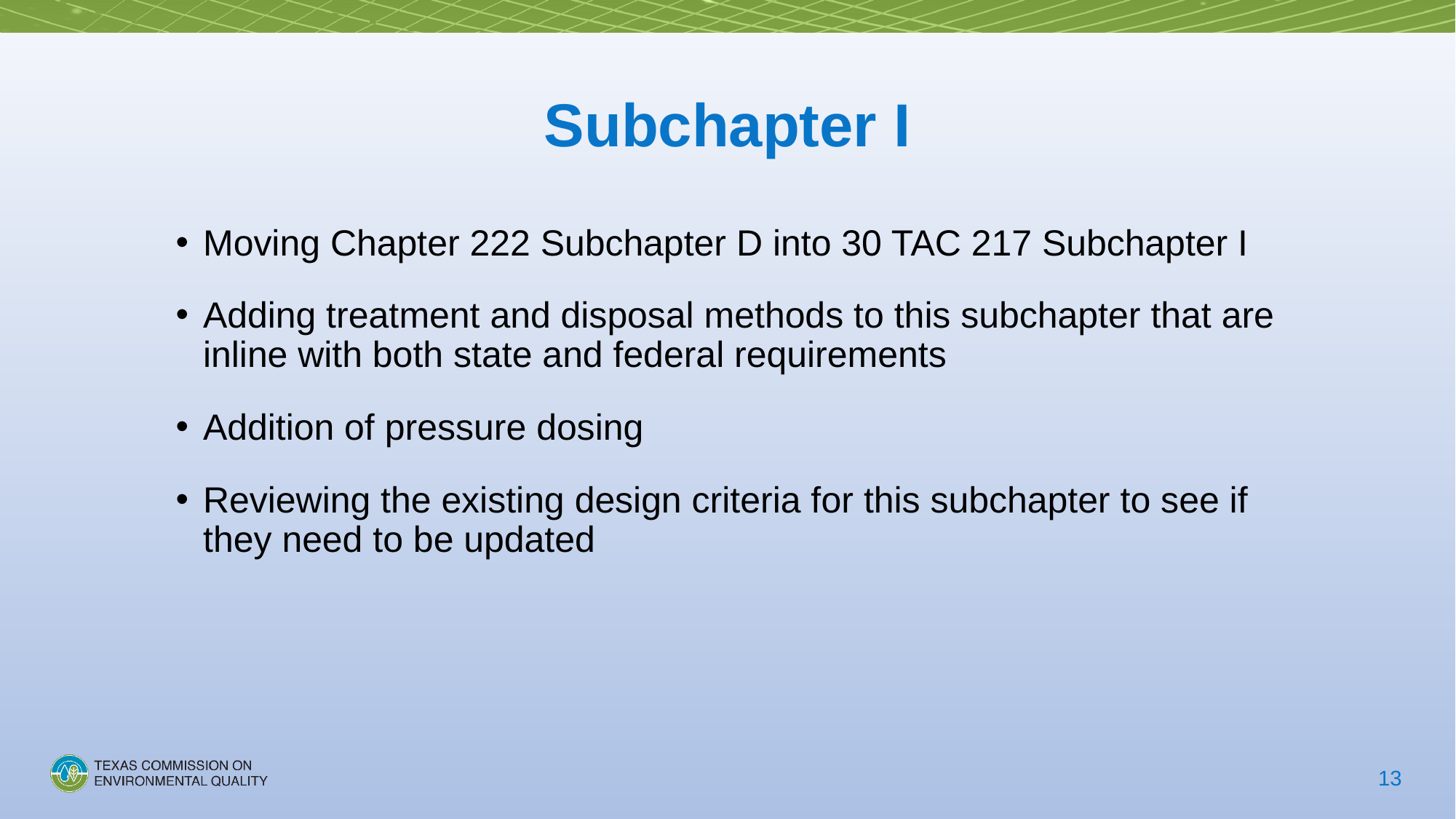

# Subchapter I
Moving Chapter 222 Subchapter D into 30 TAC 217 Subchapter I
Adding treatment and disposal methods to this subchapter that are inline with both state and federal requirements
Addition of pressure dosing
Reviewing the existing design criteria for this subchapter to see if they need to be updated